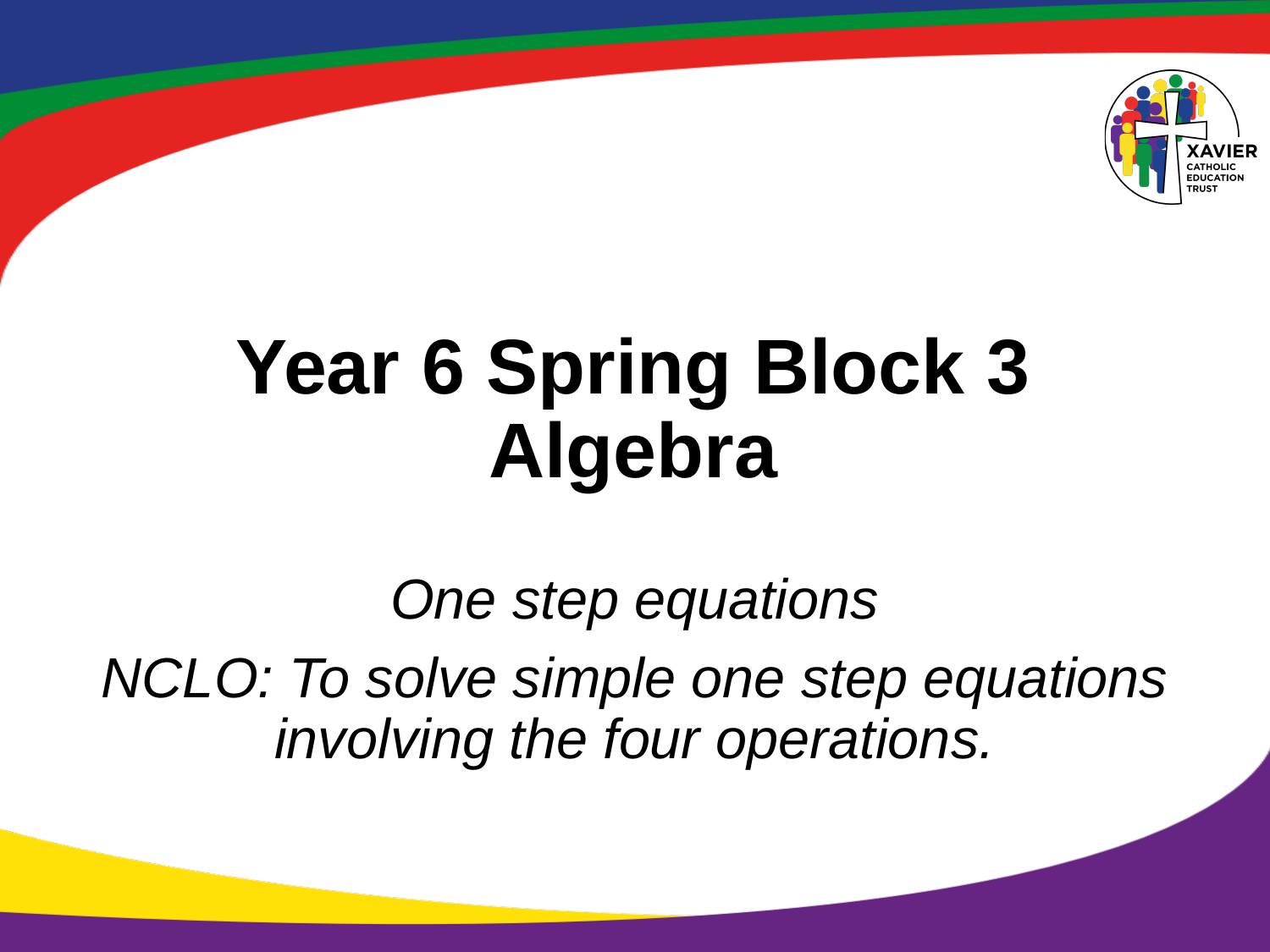

# Year 6 Spring Block 3 Algebra
One step equations
NCLO: To solve simple one step equations involving the four operations.